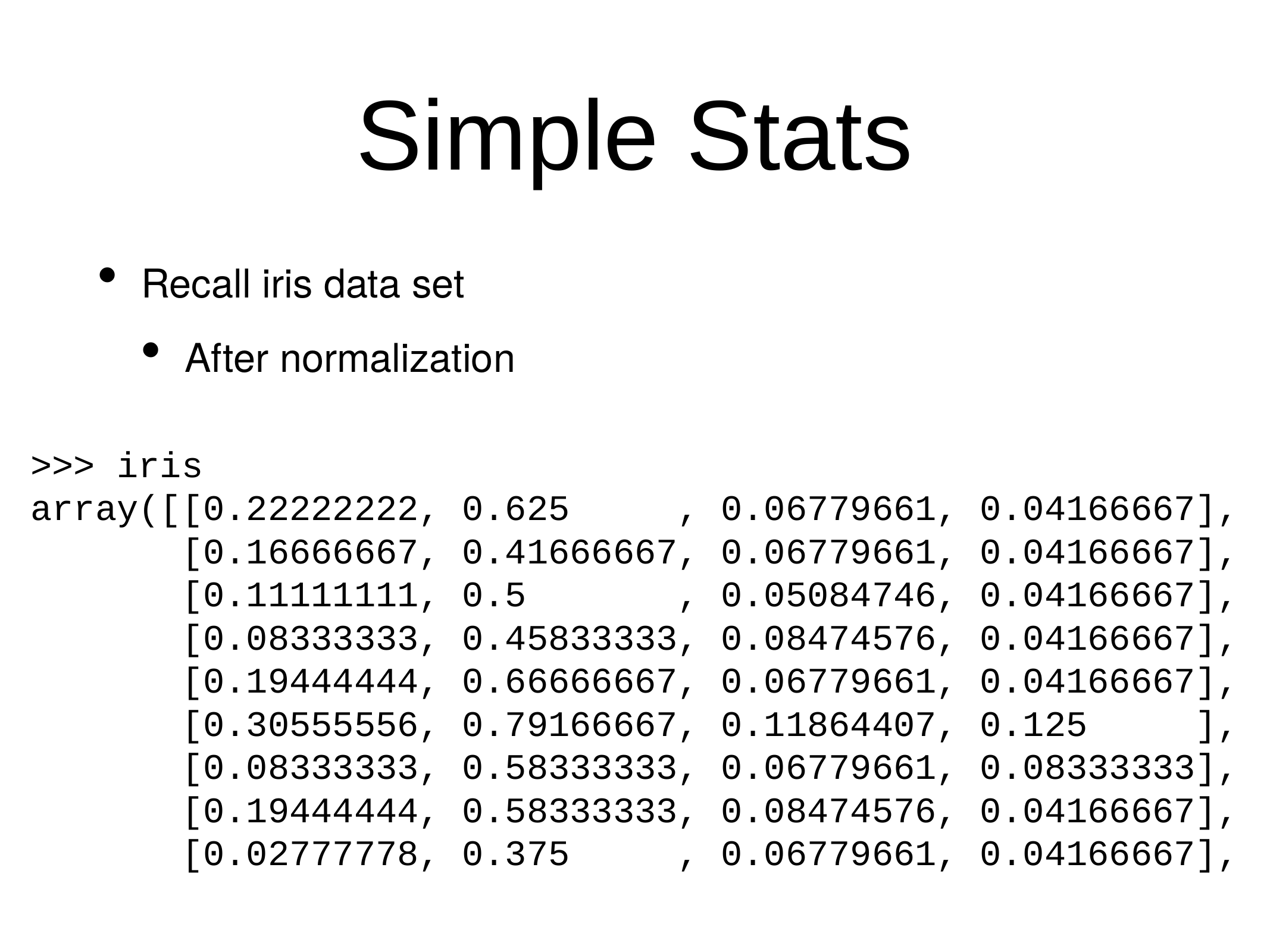

# Simple Stats
Recall iris data set
After normalization
>>> iris
array([[0.22222222, 0.625     , 0.06779661, 0.04166667],
       [0.16666667, 0.41666667, 0.06779661, 0.04166667],
       [0.11111111, 0.5       , 0.05084746, 0.04166667],
       [0.08333333, 0.45833333, 0.08474576, 0.04166667],
       [0.19444444, 0.66666667, 0.06779661, 0.04166667],
       [0.30555556, 0.79166667, 0.11864407, 0.125     ],
       [0.08333333, 0.58333333, 0.06779661, 0.08333333],
       [0.19444444, 0.58333333, 0.08474576, 0.04166667],
       [0.02777778, 0.375     , 0.06779661, 0.04166667],